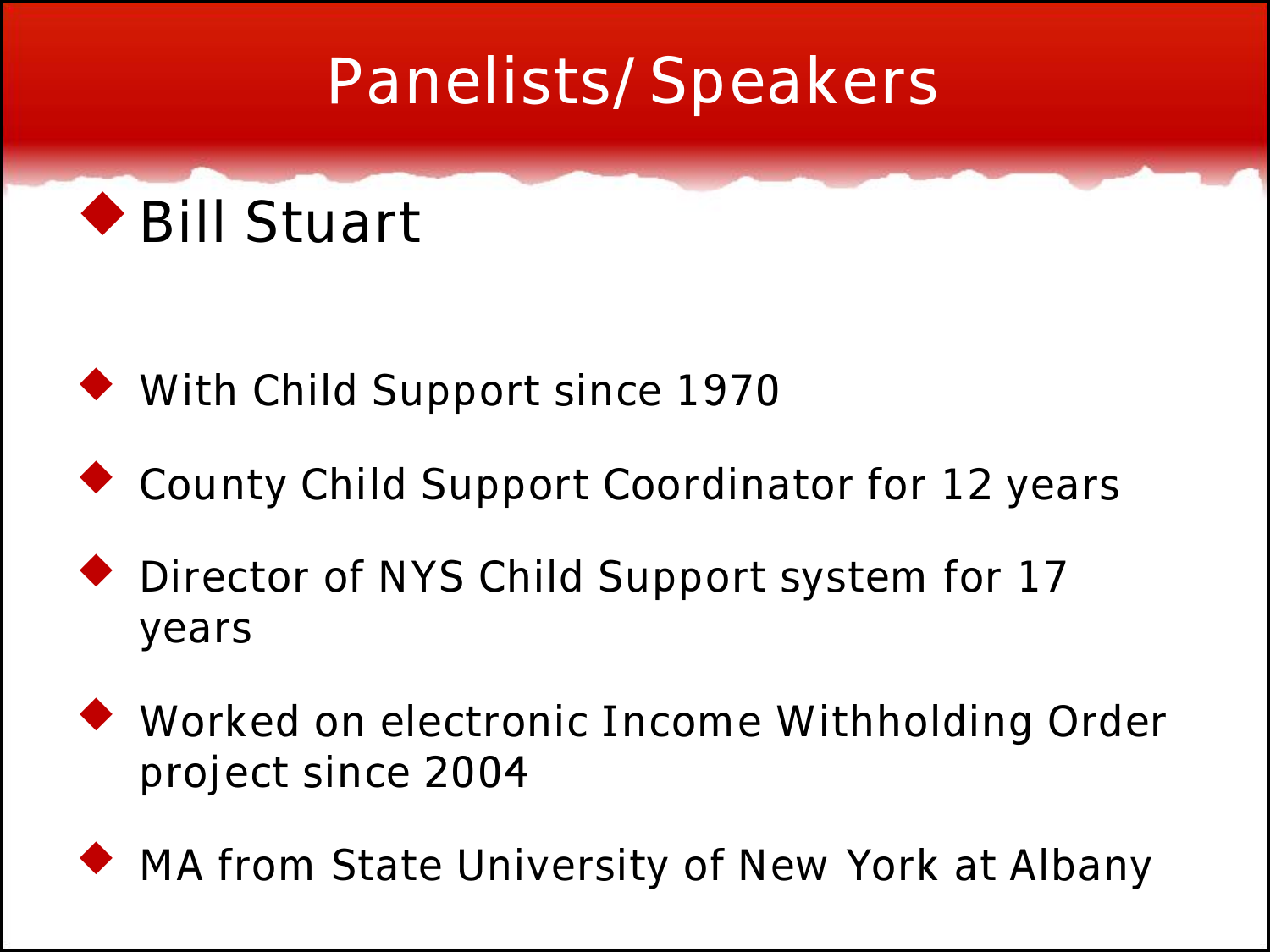

# Panelists/Speakers
Bill Stuart
With Child Support since 1970
County Child Support Coordinator for 12 years
Director of NYS Child Support system for 17 years
Worked on electronic Income Withholding Order project since 2004
MA from State University of New York at Albany